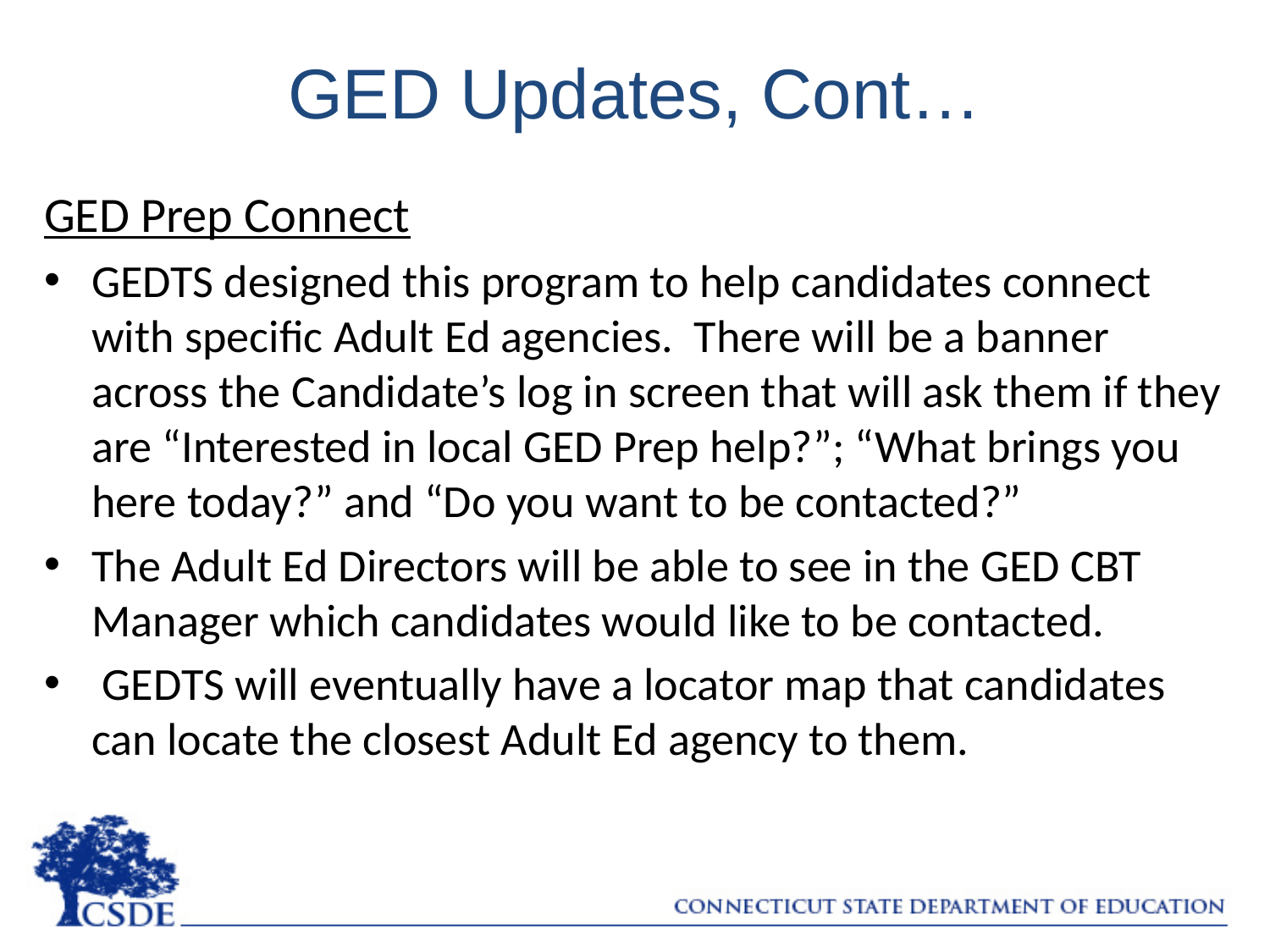

# GED Updates, Cont…
GED Prep Connect
GEDTS designed this program to help candidates connect with specific Adult Ed agencies.  There will be a banner across the Candidate’s log in screen that will ask them if they are “Interested in local GED Prep help?”; “What brings you here today?” and “Do you want to be contacted?”
The Adult Ed Directors will be able to see in the GED CBT Manager which candidates would like to be contacted.
 GEDTS will eventually have a locator map that candidates can locate the closest Adult Ed agency to them.